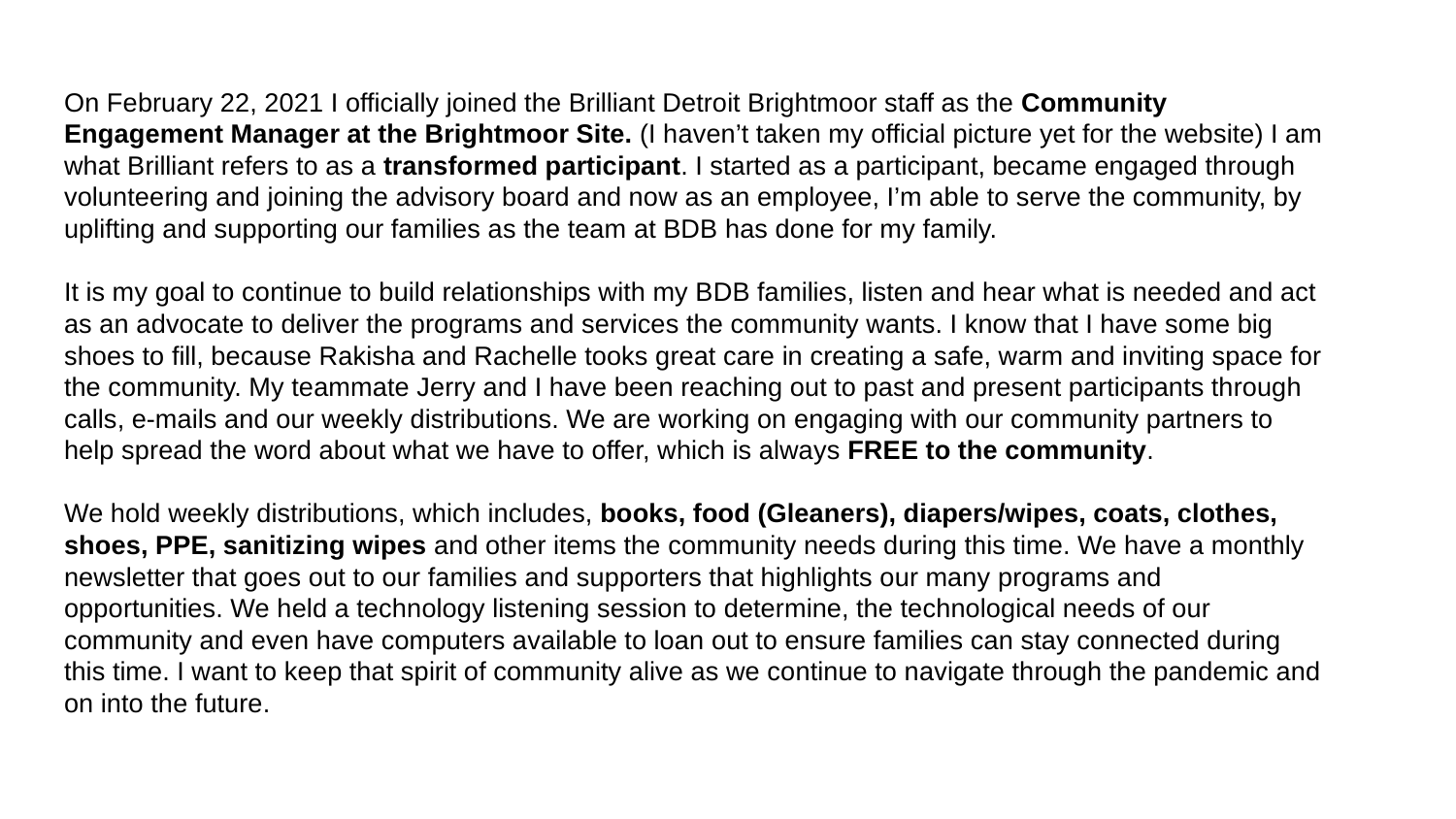

# On February 22, 2021 I officially joined the Brilliant Detroit Brightmoor staff as the Community Engagement Manager at the Brightmoor Site. (I haven’t taken my official picture yet for the website) I am what Brilliant refers to as a transformed participant. I started as a participant, became engaged through volunteering and joining the advisory board and now as an employee, I’m able to serve the community, by uplifting and supporting our families as the team at BDB has done for my family.

It is my goal to continue to build relationships with my BDB families, listen and hear what is needed and act as an advocate to deliver the programs and services the community wants. I know that I have some big shoes to fill, because Rakisha and Rachelle tooks great care in creating a safe, warm and inviting space for the community. My teammate Jerry and I have been reaching out to past and present participants through calls, e-mails and our weekly distributions. We are working on engaging with our community partners to help spread the word about what we have to offer, which is always FREE to the community.

We hold weekly distributions, which includes, books, food (Gleaners), diapers/wipes, coats, clothes, shoes, PPE, sanitizing wipes and other items the community needs during this time. We have a monthly newsletter that goes out to our families and supporters that highlights our many programs and opportunities. We held a technology listening session to determine, the technological needs of our community and even have computers available to loan out to ensure families can stay connected during this time. I want to keep that spirit of community alive as we continue to navigate through the pandemic and on into the future.